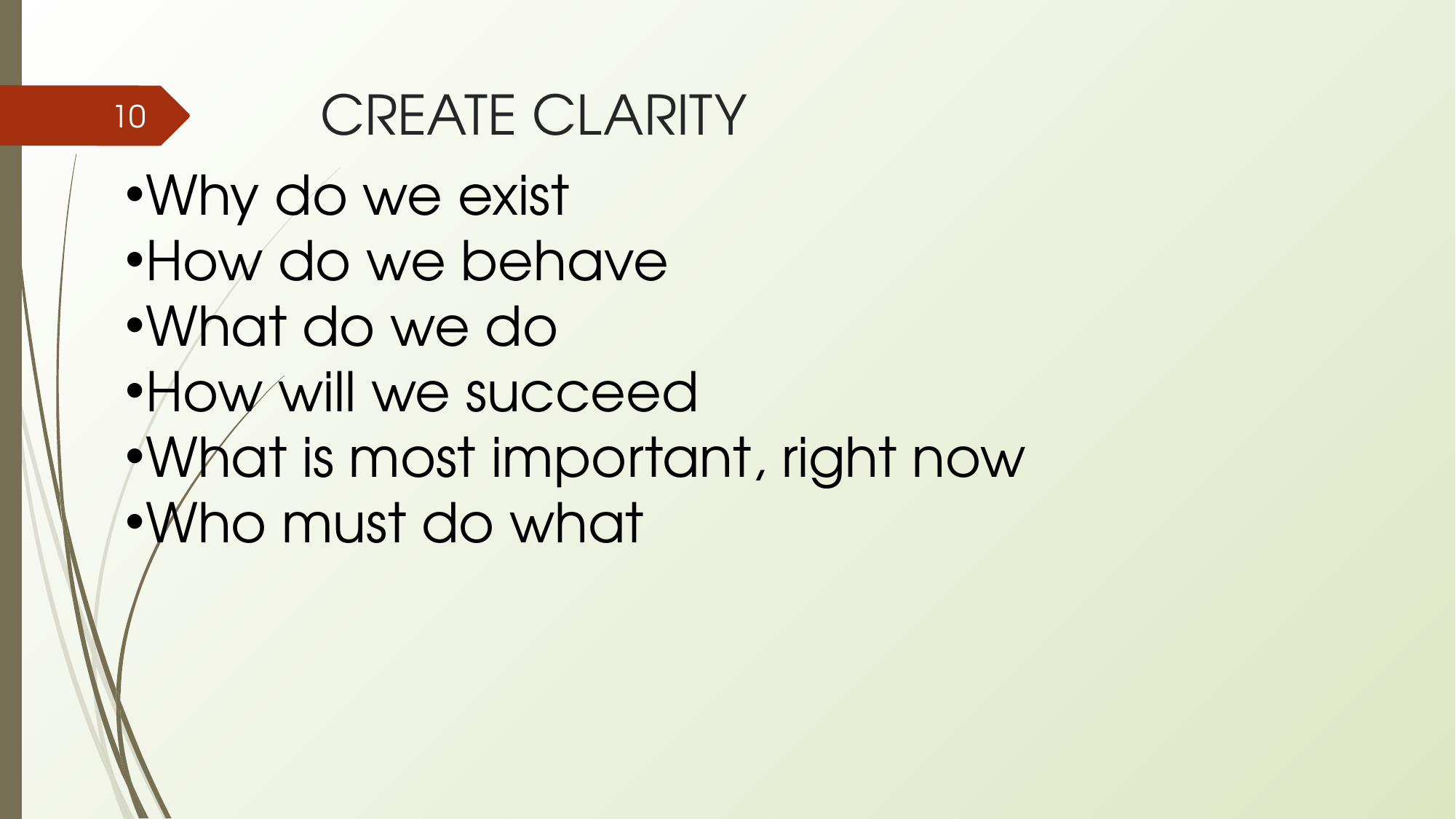

# CREATE CLARITY
10
Why do we exist
How do we behave
What do we do
How will we succeed
What is most important, right now
Who must do what